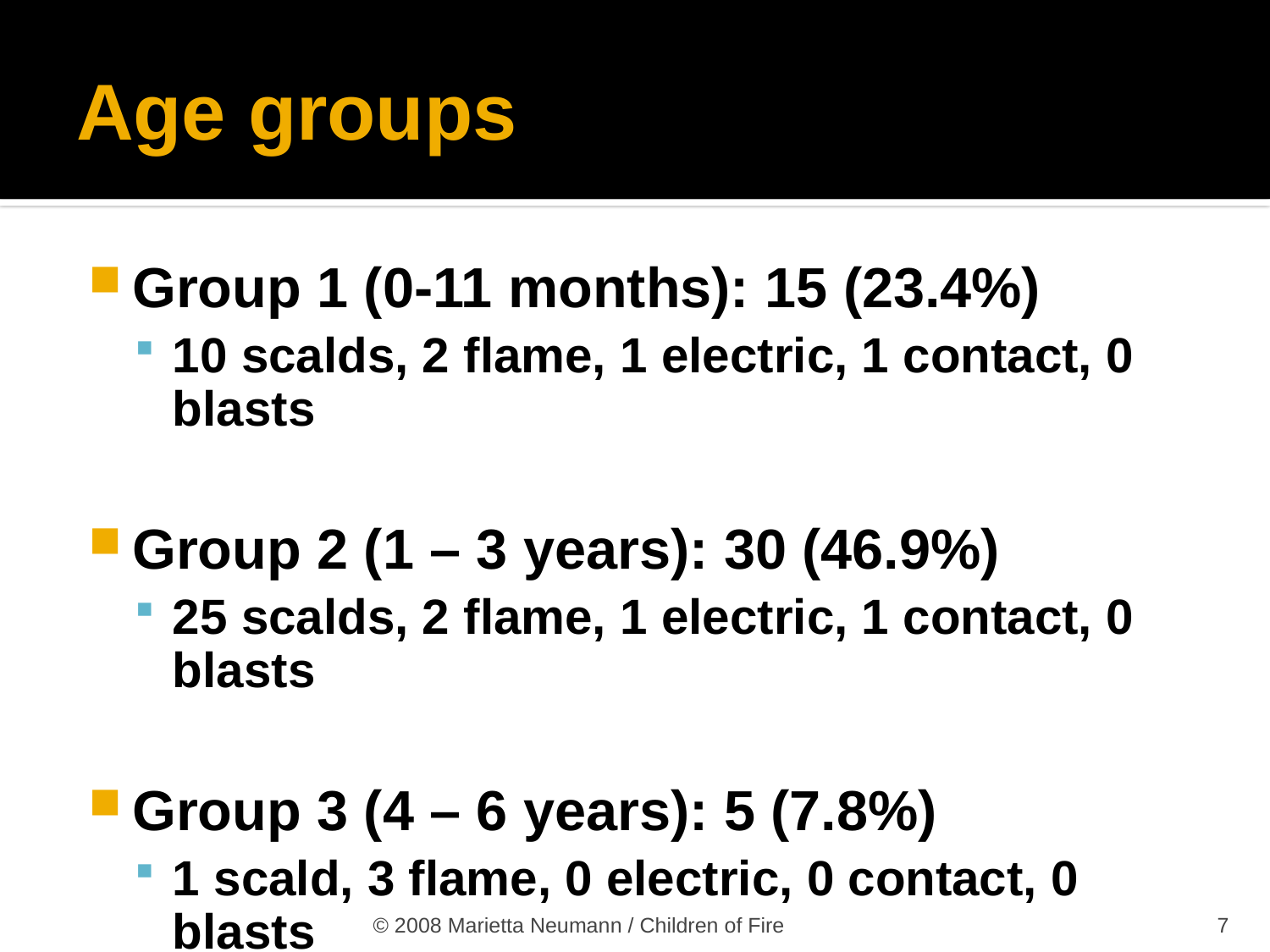

# Age groups
Group 1 (0-11 months): 15 (23.4%)
10 scalds, 2 flame, 1 electric, 1 contact, 0 blasts

Group 2 (1 – 3 years): 30 (46.9%)
25 scalds, 2 flame, 1 electric, 1 contact, 0 blasts

Group 3 (4 – 6 years): 5 (7.8%)
1 scald, 3 flame, 0 electric, 0 contact, 0 blasts

© 2008 Marietta Neumann / Children of Fire
7